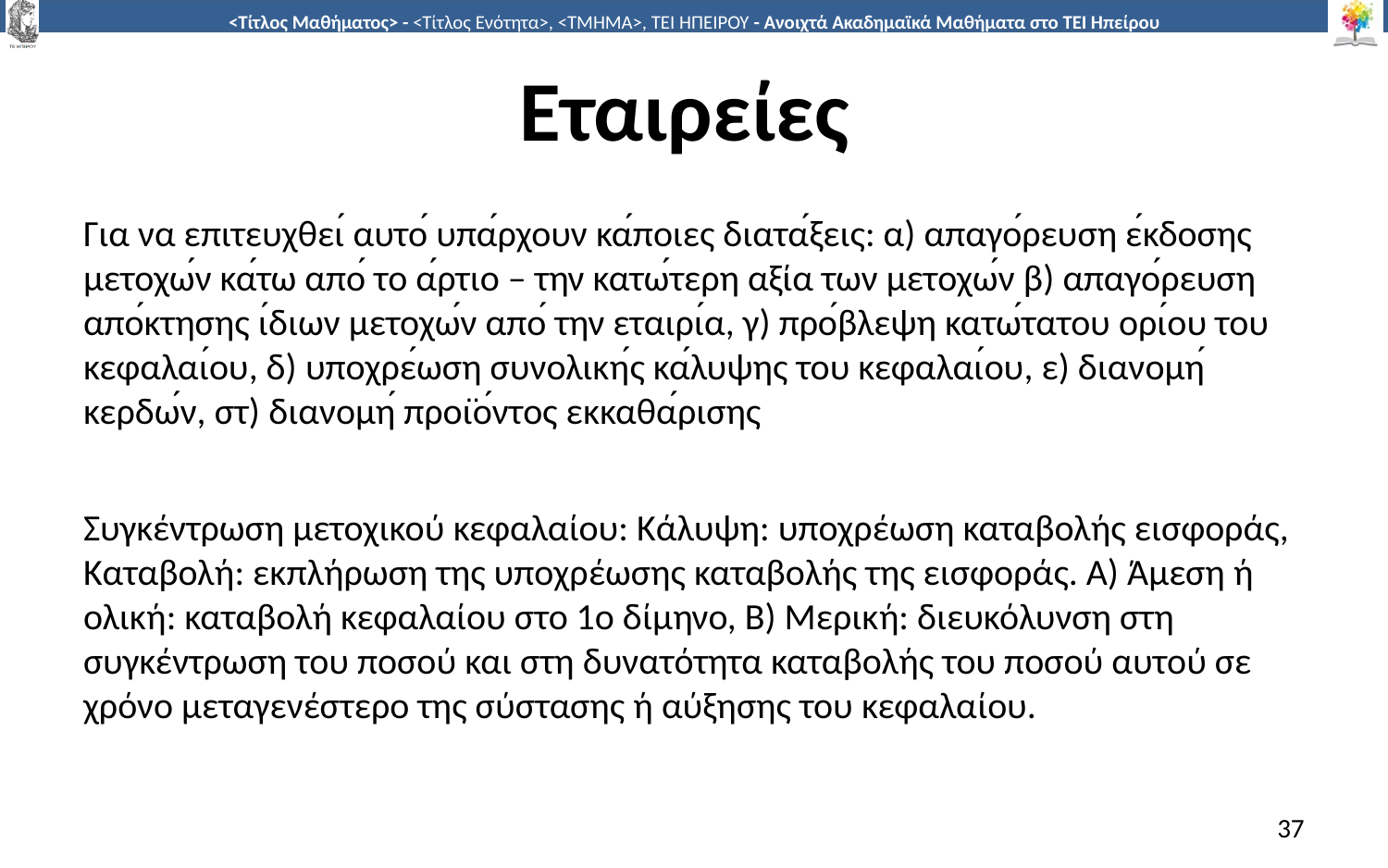

# Εταιρείες
Για να επιτευχθεί αυτό υπάρχουν κάποιες διατάξεις: α) απαγόρευση έκδοσης μετοχών κάτω από το άρτιο – την κατώτερη αξία των μετοχών β) απαγόρευση απόκτησης ίδιων μετοχών από την εταιρία, γ) πρόβλεψη κατώτατου ορίου του κεφαλαίου, δ) υποχρέωση συνολικής κάλυψης του κεφαλαίου, ε) διανομή κερδών, στ) διανομή προϊόντος εκκαθάρισης

Συγκέντρωση μετοχικού κεφαλαίου: Κάλυψη: υποχρέωση καταβολής εισφοράς, Καταβολή: εκπλήρωση της υποχρέωσης καταβολής της εισφοράς. Α) Άμεση ή ολική: καταβολή κεφαλαίου στο 1ο δίμηνο, Β) Μερική: διευκόλυνση στη συγκέντρωση του ποσού και στη δυνατότητα καταβολής του ποσού αυτού σε χρόνο μεταγενέστερο της σύστασης ή αύξησης του κεφαλαίου.

37